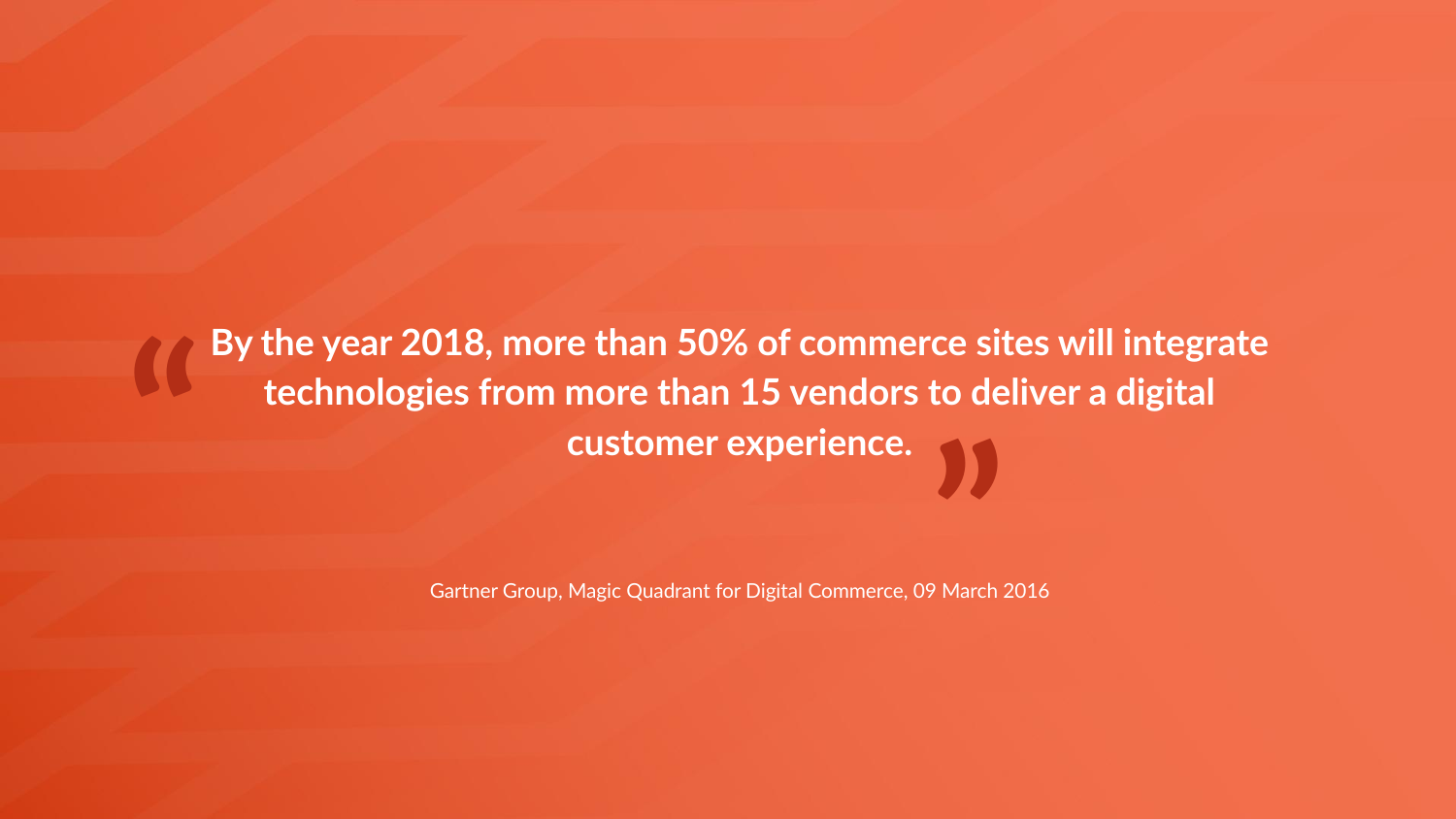

By the year 2018, more than 50% of commerce sites will integrate technologies from more than 15 vendors to deliver a digital customer experience.

Gartner Group, Magic Quadrant for Digital Commerce, 09 March 2016

“
”